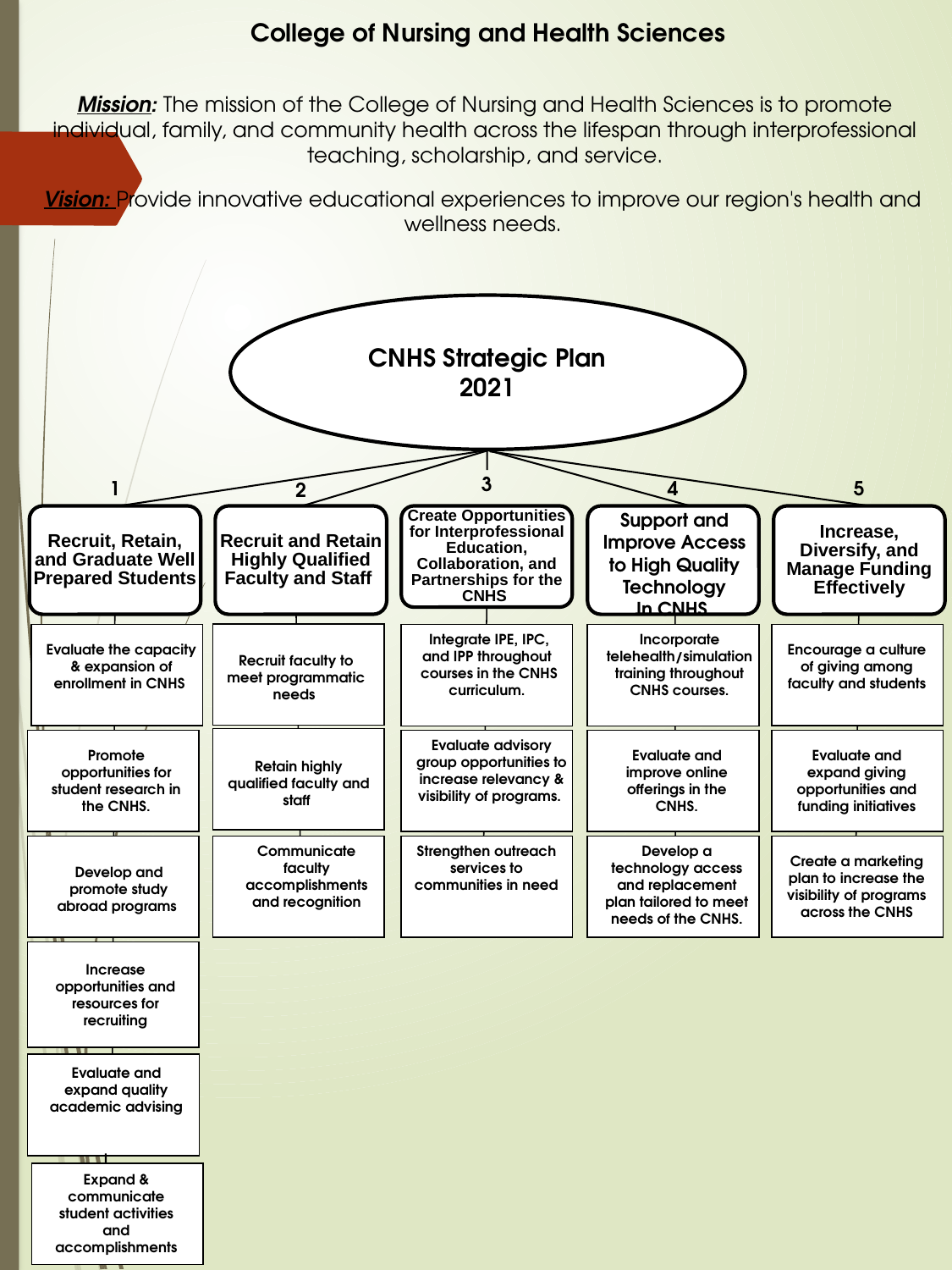

College of Nursing and Health Sciences
Mission: The mission of the College of Nursing and Health Sciences is to promote individual, family, and community health across the lifespan through interprofessional teaching, scholarship, and service.
Vision: Provide innovative educational experiences to improve our region's health and wellness needs.

CNHS Strategic Plan
2021

3
1
4
5
2
Recruit, Retain, and Graduate Well Prepared Students
Recruit and Retain Highly Qualified Faculty and Staff
Create Opportunities for Interprofessional Education, Collaboration, and Partnerships for the CNHS

Increase, Diversify, and Manage Funding Effectively

Support and Improve Access to High Quality Technology
In CNHS
Integrate IPE, IPC, and IPP throughout  courses in the CNHS curriculum.
Incorporate telehealth/simulation training throughout CNHS courses.
Evaluate the capacity & expansion of enrollment in CNHS
Encourage a culture of giving among faculty and students
Recruit faculty to meet programmatic needs
Evaluate advisory group opportunities to increase relevancy & visibility of programs.
Promote opportunities for student research in the CNHS.
Evaluate and improve online offerings in the CNHS.
Evaluate and expand giving opportunities and funding initiatives

Retain highly qualified faculty and staff
Communicate faculty accomplishments and recognition
Strengthen outreach services to communities in need
Develop a technology access and replacement plan tailored to meet needs of the CNHS.
Create a marketing plan to increase the visibility of programs across the CNHS
Develop and promote study
abroad programs
Increase opportunities and resources for recruiting
Evaluate and expand quality academic advising

Expand & communicate student activities and accomplishments